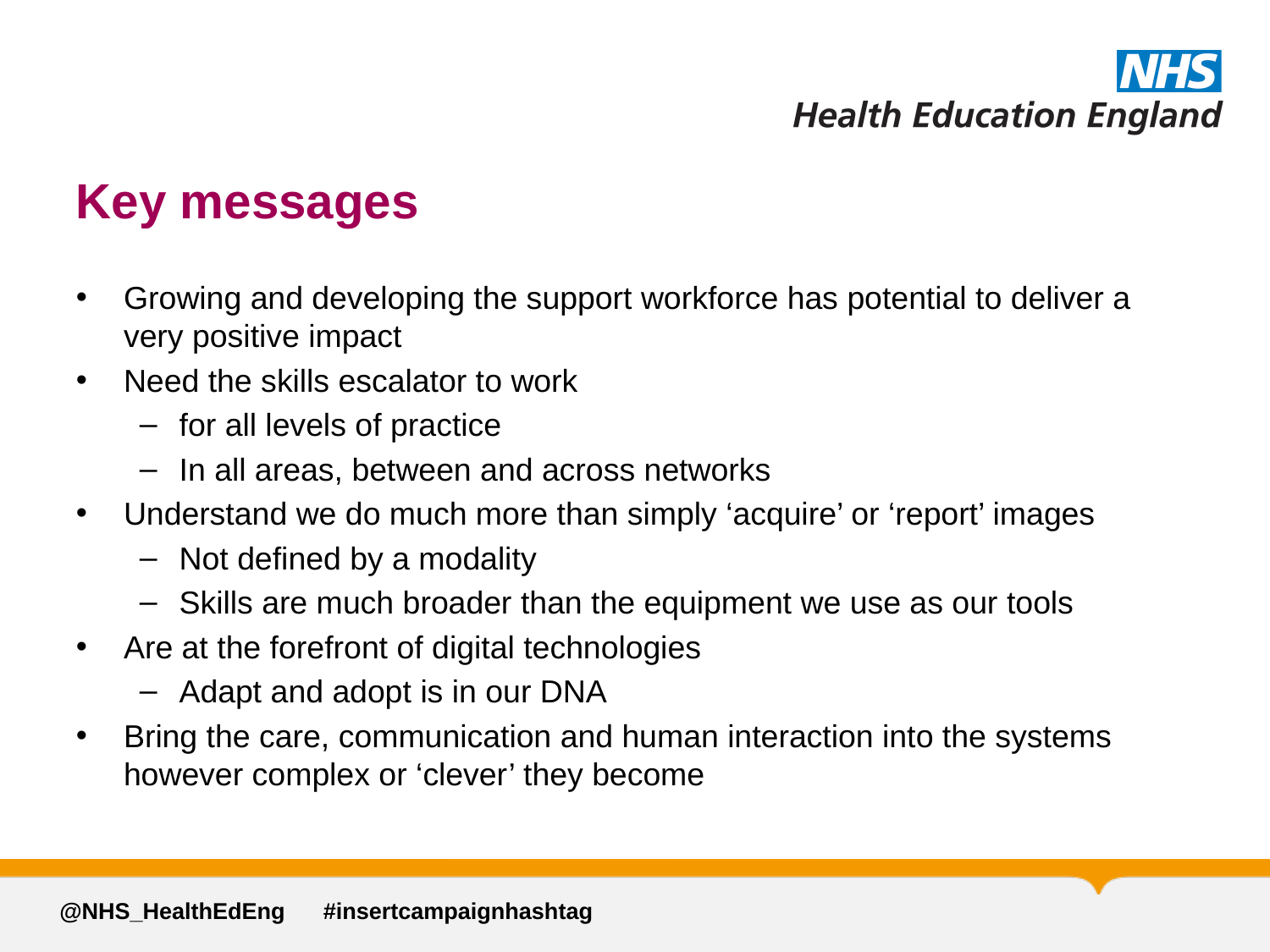

# Key messages
Growing and developing the support workforce has potential to deliver a very positive impact
Need the skills escalator to work
for all levels of practice
In all areas, between and across networks
Understand we do much more than simply ‘acquire’ or ‘report’ images
Not defined by a modality
Skills are much broader than the equipment we use as our tools
Are at the forefront of digital technologies
Adapt and adopt is in our DNA
Bring the care, communication and human interaction into the systems however complex or ‘clever’ they become

@NHS_HealthEdEng      #insertcampaignhashtag